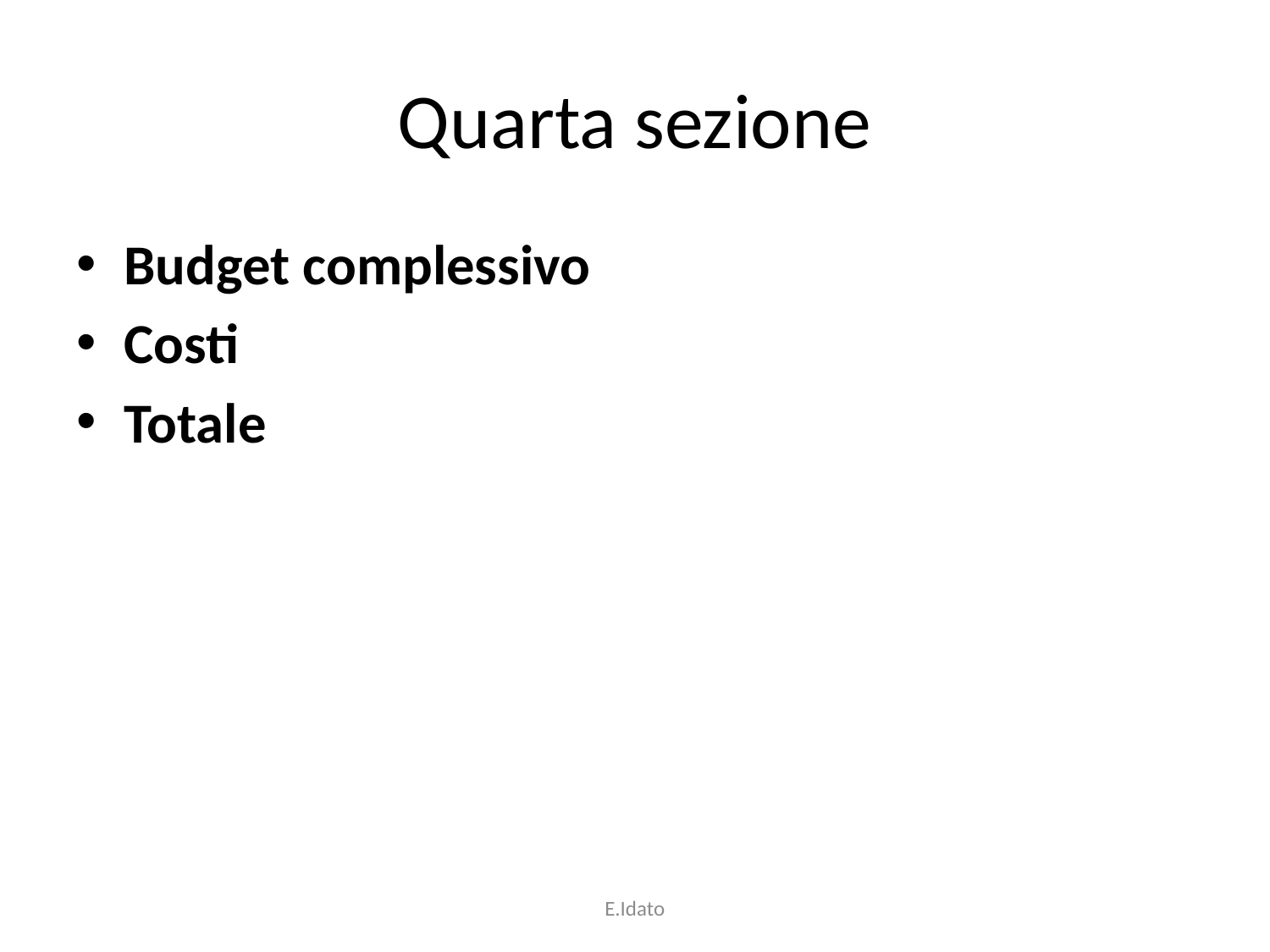

# Quarta sezione
Budget complessivo
Costi
Totale

E.Idato